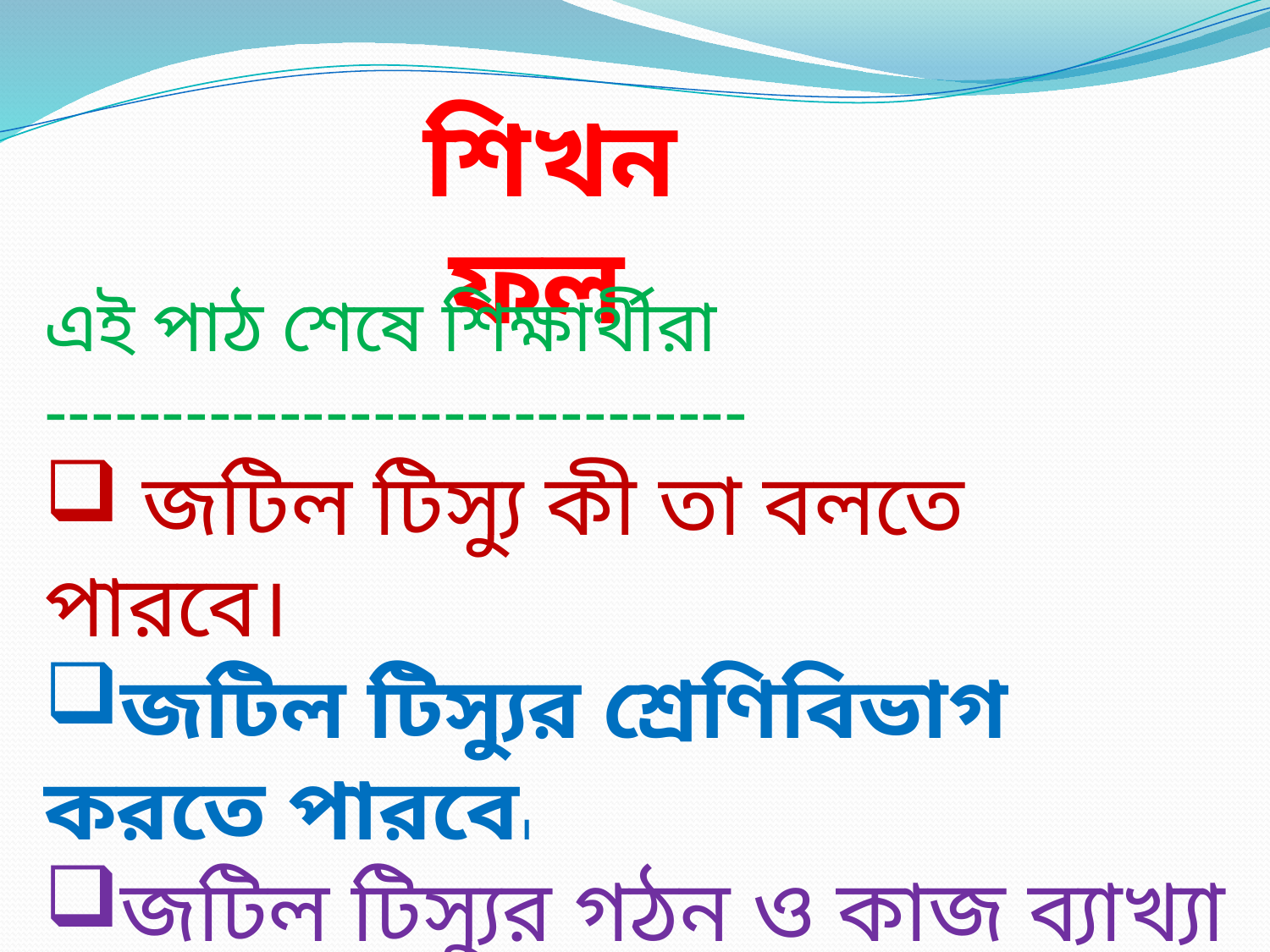

শিখনফল
এই পাঠ শেষে শিক্ষার্থীরা ------------------------------
 জটিল টিস্যু কী তা বলতে পারবে।
জটিল টিস্যুর শ্রেণিবিভাগ করতে পারবে।
জটিল টিস্যুর গঠন ও কাজ ব্যাখ্যা করতে পারবে।